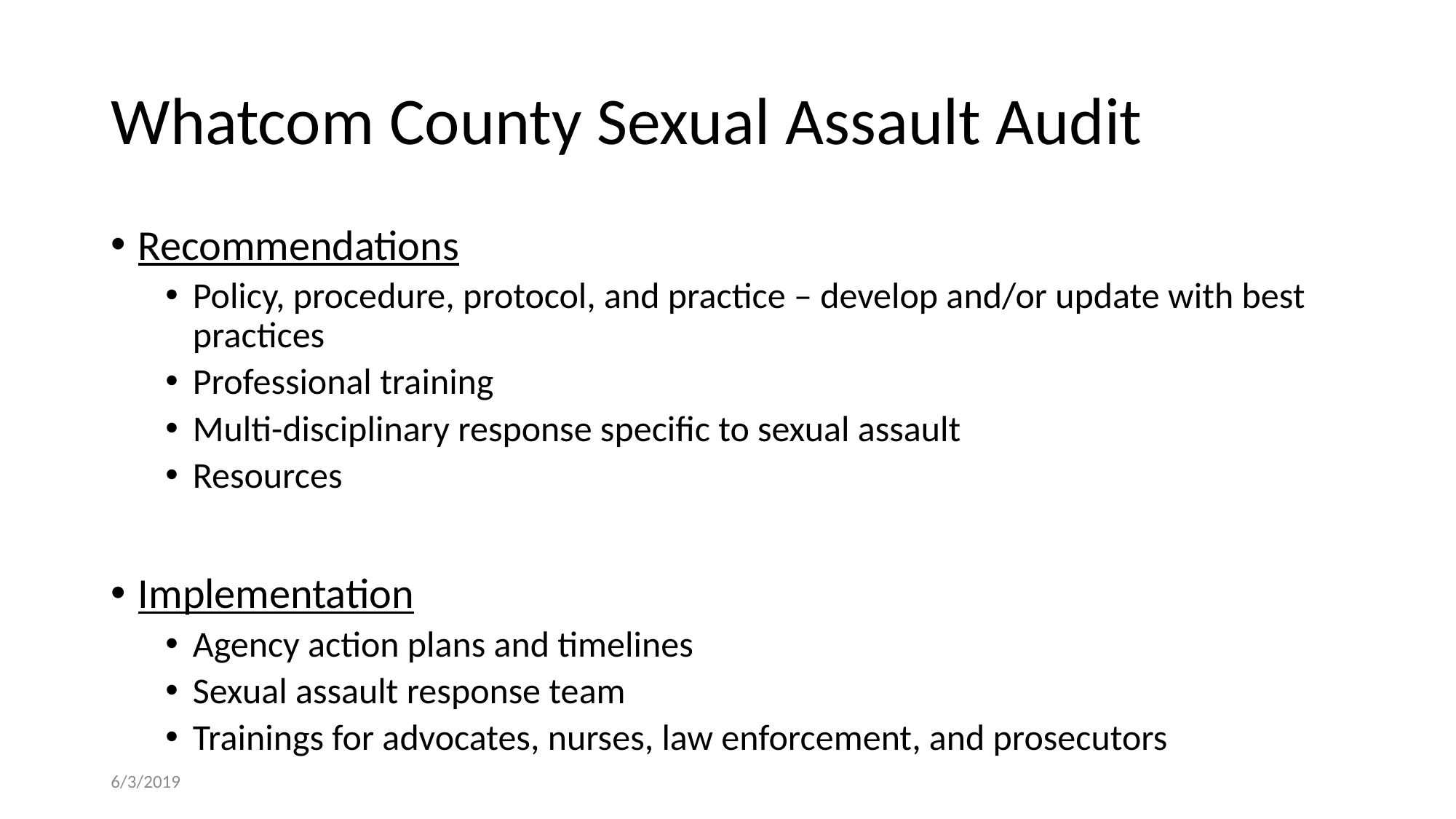

# Whatcom County Sexual Assault Audit
Recommendations
Policy, procedure, protocol, and practice – develop and/or update with best practices
Professional training
Multi-disciplinary response specific to sexual assault
Resources

Implementation
Agency action plans and timelines
Sexual assault response team
Trainings for advocates, nurses, law enforcement, and prosecutors

6/3/2019